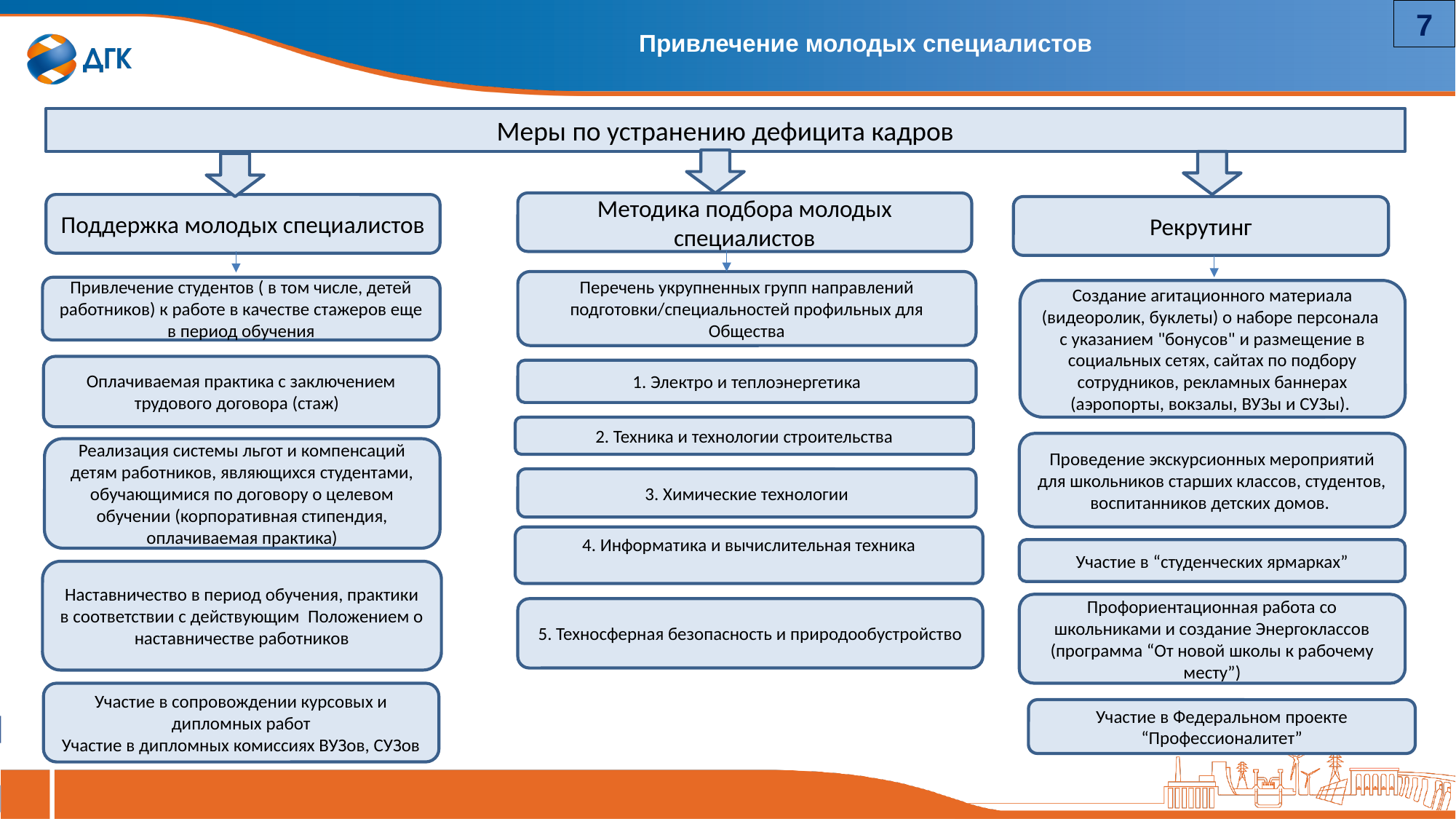

7
# Привлечение молодых специалистов
Меры по устранению дефицита кадров

Методика подбора молодых специалистов
Поддержка молодых специалистов
Рекрутинг
Перечень укрупненных групп направлений подготовки/специальностей профильных для Общества
Привлечение студентов ( в том числе, детей работников) к работе в качестве стажеров еще в период обучения
Создание агитационного материала (видеоролик, буклеты) о наборе персонала
с указанием "бонусов" и размещение в социальных сетях, сайтах по подбору сотрудников, рекламных баннерах (аэропорты, вокзалы, ВУЗы и СУЗы).
Оплачиваемая практика с заключением трудового договора (стаж)
1. Электро и теплоэнергетика
2. Техника и технологии строительства
Проведение экскурсионных мероприятий для школьников старших классов, студентов, воспитанников детских домов.
Реализация системы льгот и компенсаций детям работников, являющихся студентами, обучающимися по договору о целевом обучении (корпоративная стипендия, оплачиваемая практика)
3. Химические технологии
4. Информатика и вычислительная техника

Участие в “студенческих ярмарках”
Наставничество в период обучения, практики в соответствии с действующим  Положением о наставничестве работников
Профориентационная работа со школьниками и создание Энергоклассов (программа “От новой школы к рабочему месту”)
5. Техносферная безопасность и природообустройство
Участие в сопровождении курсовых и дипломных работ
Участие в дипломных комиссиях ВУЗов, СУЗов
Участие в Федеральном проекте “Профессионалитет”